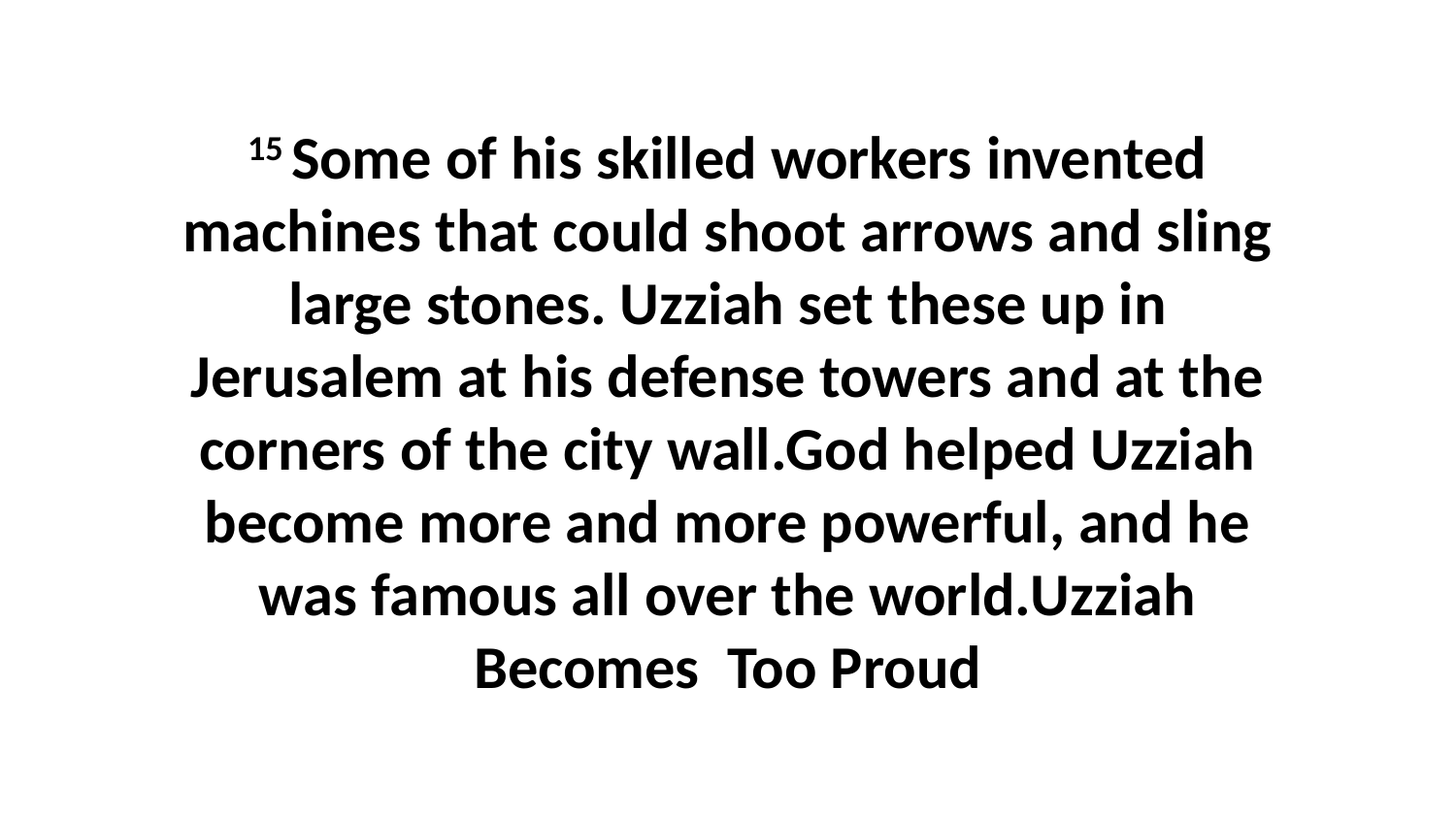

15 Some of his skilled workers invented machines that could shoot arrows and sling large stones. Uzziah set these up in Jerusalem at his defense towers and at the corners of the city wall.God helped Uzziah become more and more powerful, and he was famous all over the world.Uzziah Becomes  Too Proud